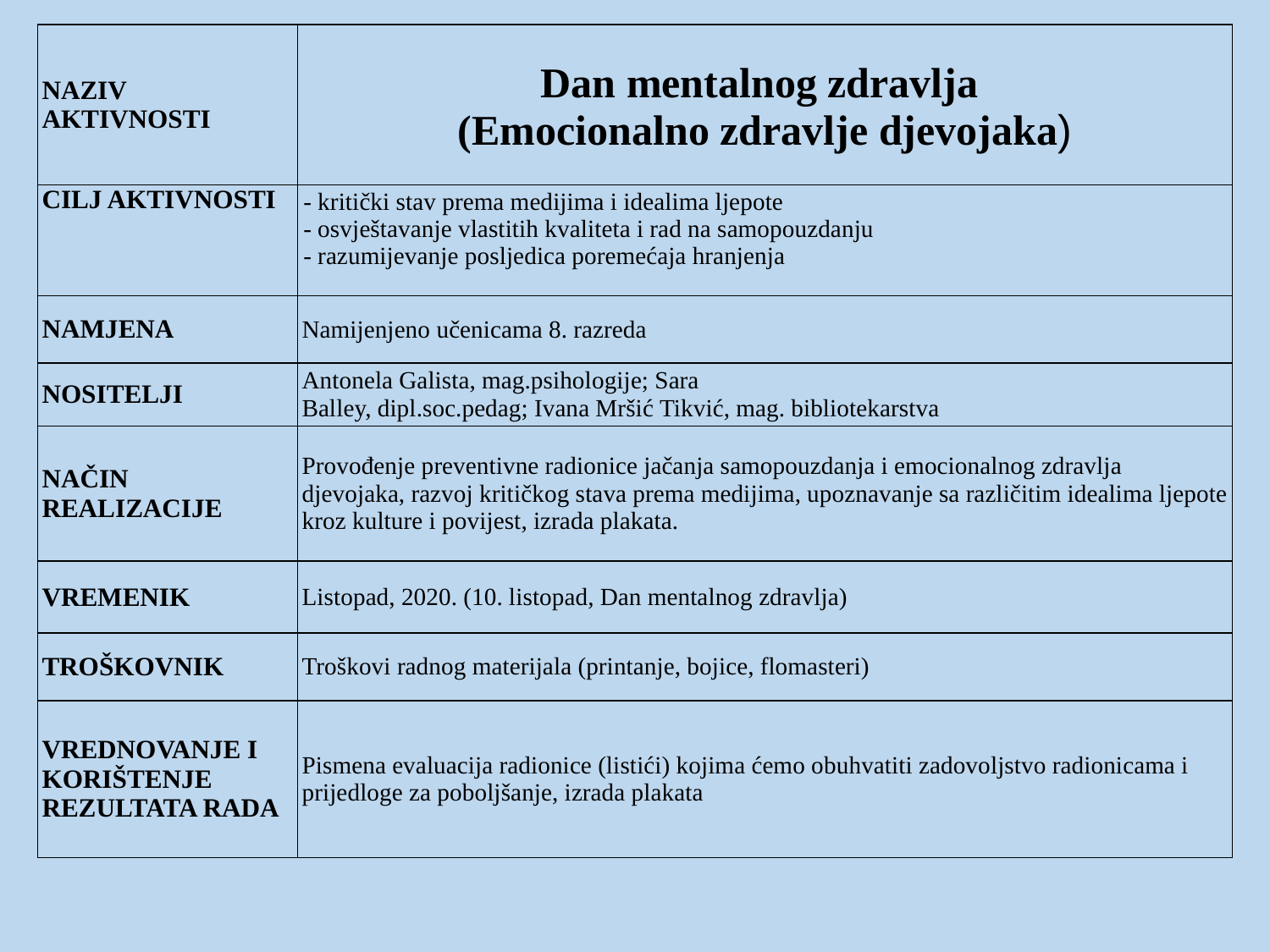

| NAZIV AKTIVNOSTI | Dan mentalnog zdravlja (Emocionalno zdravlje djevojaka) |
| --- | --- |
| CILJ AKTIVNOSTI | - kritički stav prema medijima i idealima ljepote - osvještavanje vlastitih kvaliteta i rad na samopouzdanju - razumijevanje posljedica poremećaja hranjenja |
| NAMJENA | Namijenjeno učenicama 8. razreda |
| NOSITELJI | Antonela Galista, mag.psihologije; Sara Balley, dipl.soc.pedag; Ivana Mršić Tikvić, mag. bibliotekarstva |
| NAČIN REALIZACIJE | Provođenje preventivne radionice jačanja samopouzdanja i emocionalnog zdravlja djevojaka, razvoj kritičkog stava prema medijima, upoznavanje sa različitim idealima ljepote kroz kulture i povijest, izrada plakata. |
| VREMENIK | Listopad, 2020. (10. listopad, Dan mentalnog zdravlja) |
| TROŠKOVNIK | Troškovi radnog materijala (printanje, bojice, flomasteri) |
| VREDNOVANJE I KORIŠTENJE REZULTATA RADA | Pismena evaluacija radionice (listići) kojima ćemo obuhvatiti zadovoljstvo radionicama i prijedloge za poboljšanje, izrada plakata |